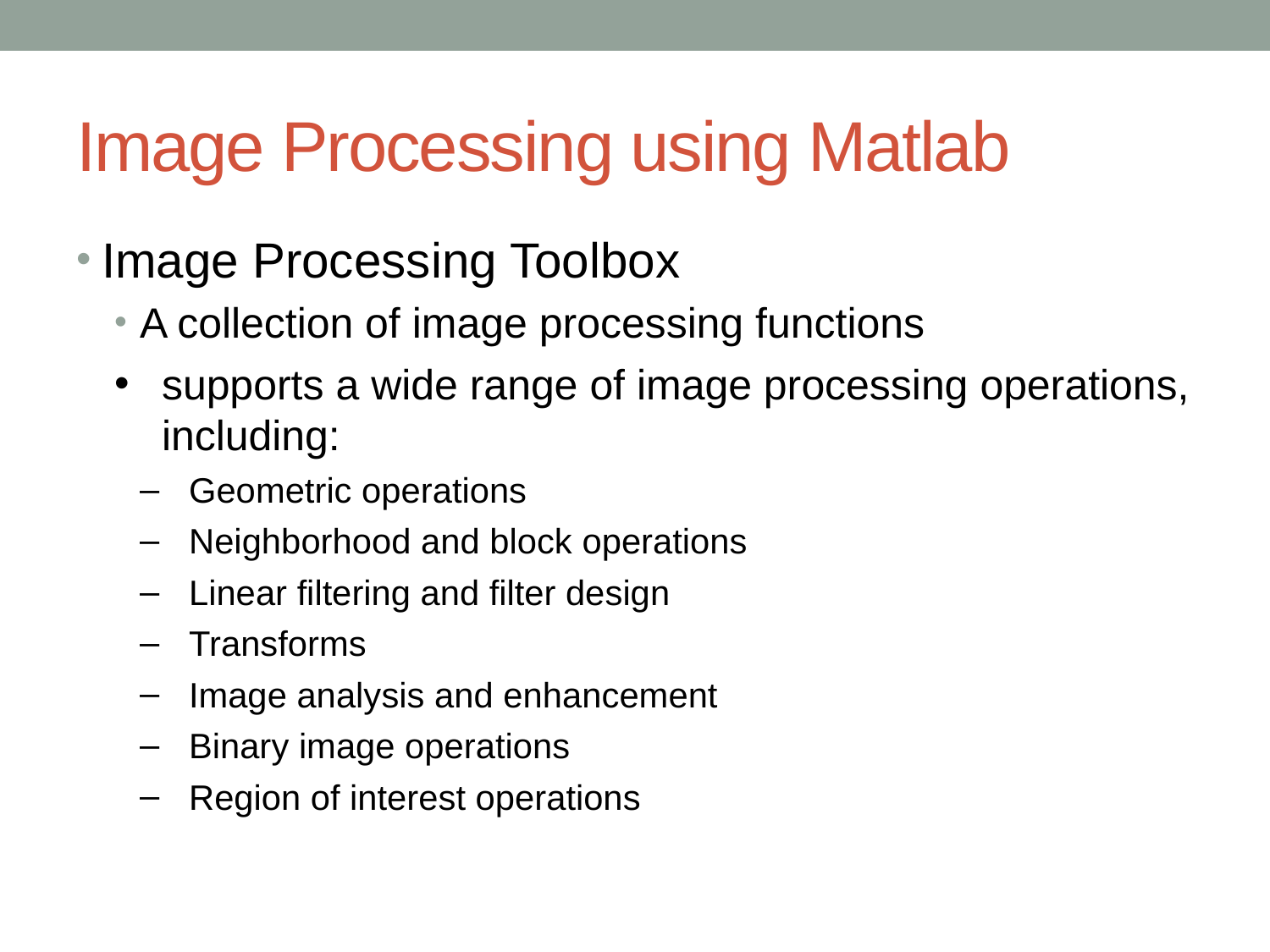

# Image Processing using Matlab
Image Processing Toolbox
A collection of image processing functions
supports a wide range of image processing operations, including:
 Geometric operations
 Neighborhood and block operations
 Linear filtering and filter design
 Transforms
 Image analysis and enhancement
 Binary image operations
 Region of interest operations